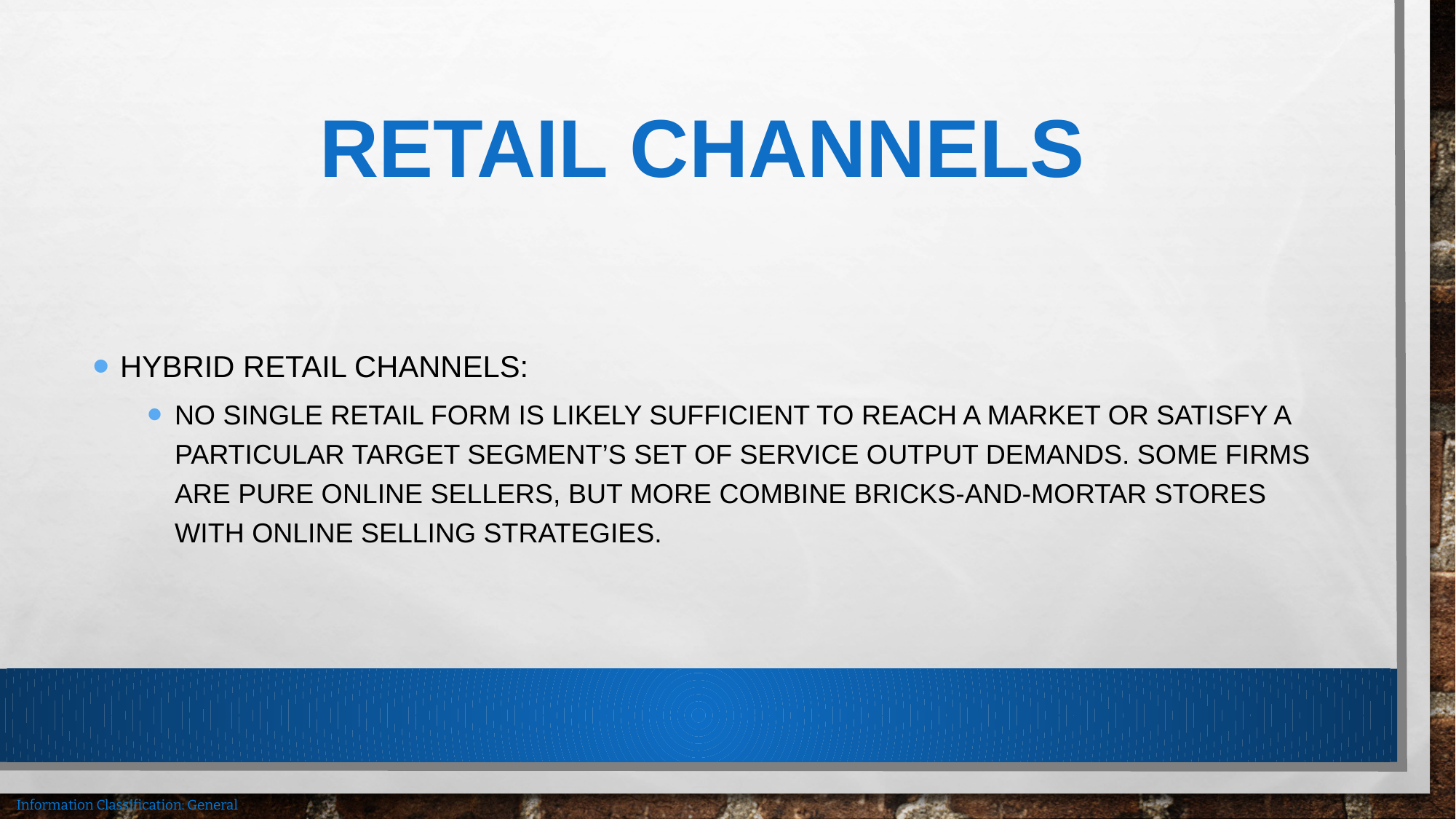

# Retail channels
Hybrid retail channels:
No single retail form is likely sufficient to reach a market or satisfy a particular target segment’s set of service output demands. Some firms are pure online sellers, but more combine bricks-and-mortar stores with online selling strategies.